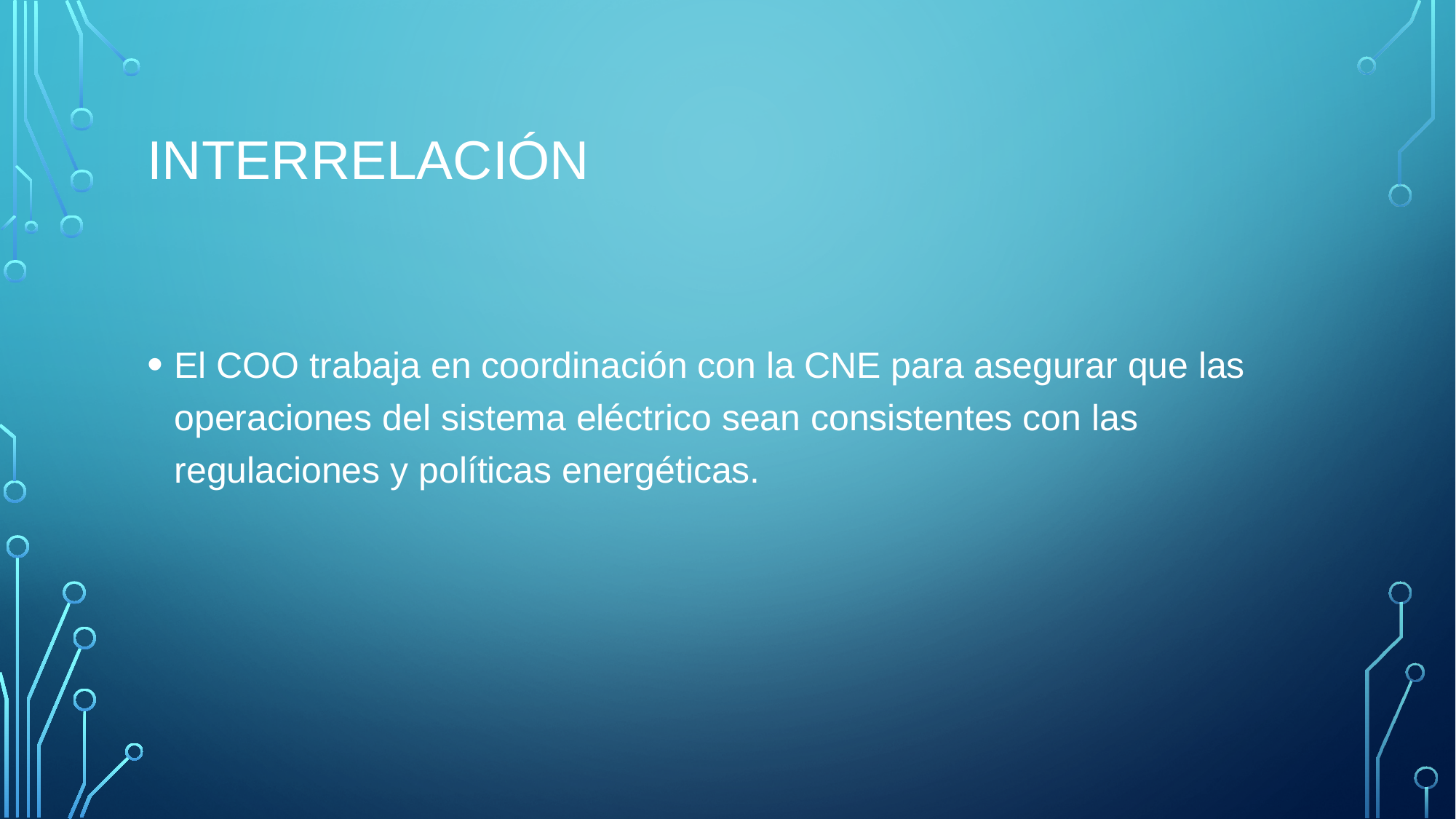

# Interrelación

El COO trabaja en coordinación con la CNE para asegurar que las operaciones del sistema eléctrico sean consistentes con las regulaciones y políticas energéticas.